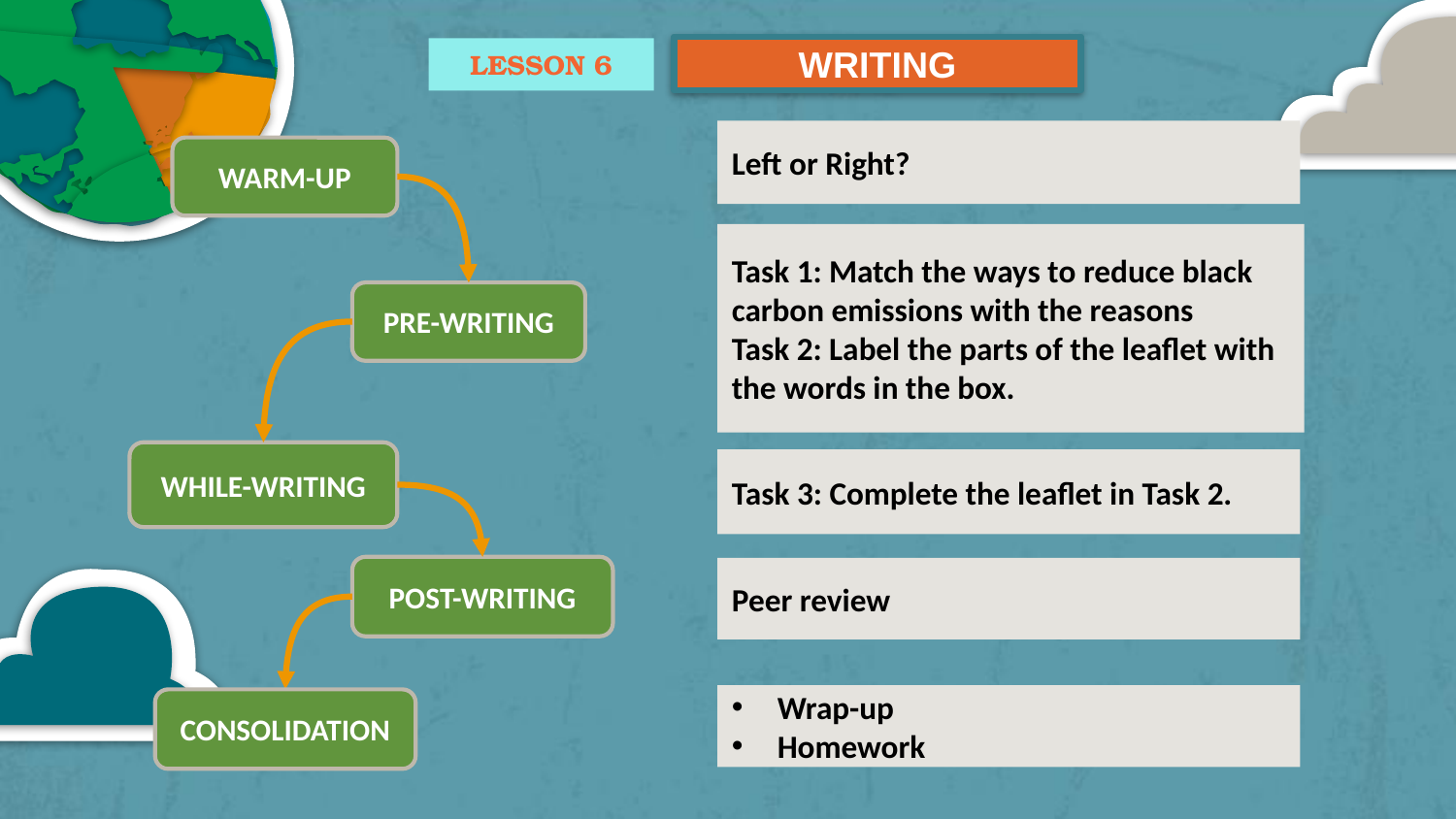

WRITING
LESSON 6
Left or Right?
WARM-UP
Task 1: Match the ways to reduce black carbon emissions with the reasons
Task 2: Label the parts of the leaflet with the words in the box.
PRE-WRITING
WHILE-WRITING
Task 3: Complete the leaflet in Task 2.
POST-WRITING
Peer review
Wrap-up
Homework
CONSOLIDATION